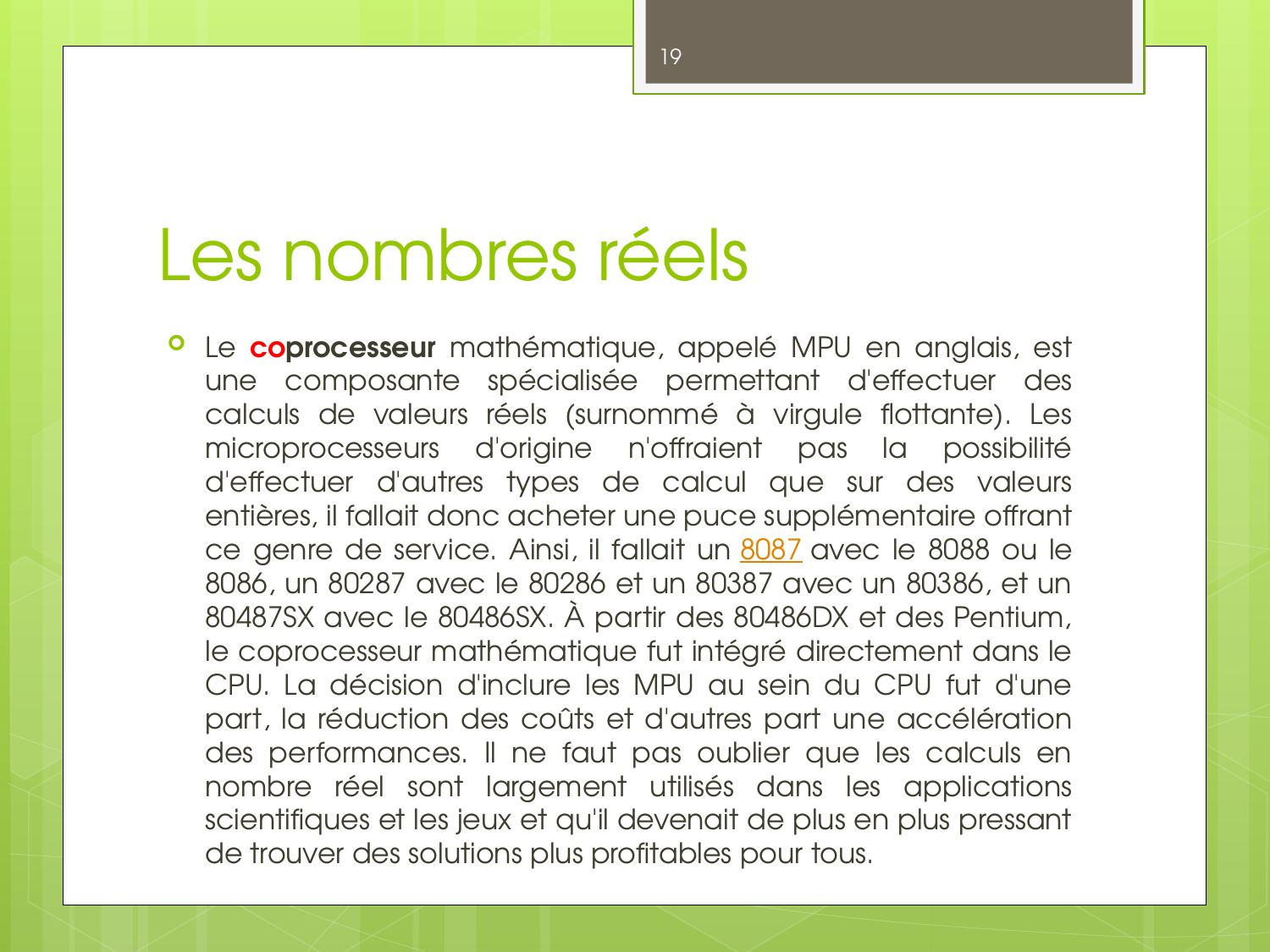

19
# Les nombres réels
Le coprocesseur mathématique, appelé MPU en anglais, est une composante spécialisée permettant d'effectuer des calculs de valeurs réels (surnommé à virgule flottante). Les microprocesseurs d'origine n'offraient pas la possibilité d'effectuer d'autres types de calcul que sur des valeurs entières, il fallait donc acheter une puce supplémentaire offrant ce genre de service. Ainsi, il fallait un 8087 avec le 8088 ou le 8086, un 80287 avec le 80286 et un 80387 avec un 80386, et un 80487SX avec le 80486SX. À partir des 80486DX et des Pentium, le coprocesseur mathématique fut intégré directement dans le CPU. La décision d'inclure les MPU au sein du CPU fut d'une part, la réduction des coûts et d'autres part une accélération des performances. Il ne faut pas oublier que les calculs en nombre réel sont largement utilisés dans les applications scientifiques et les jeux et qu'il devenait de plus en plus pressant de trouver des solutions plus profitables pour tous.